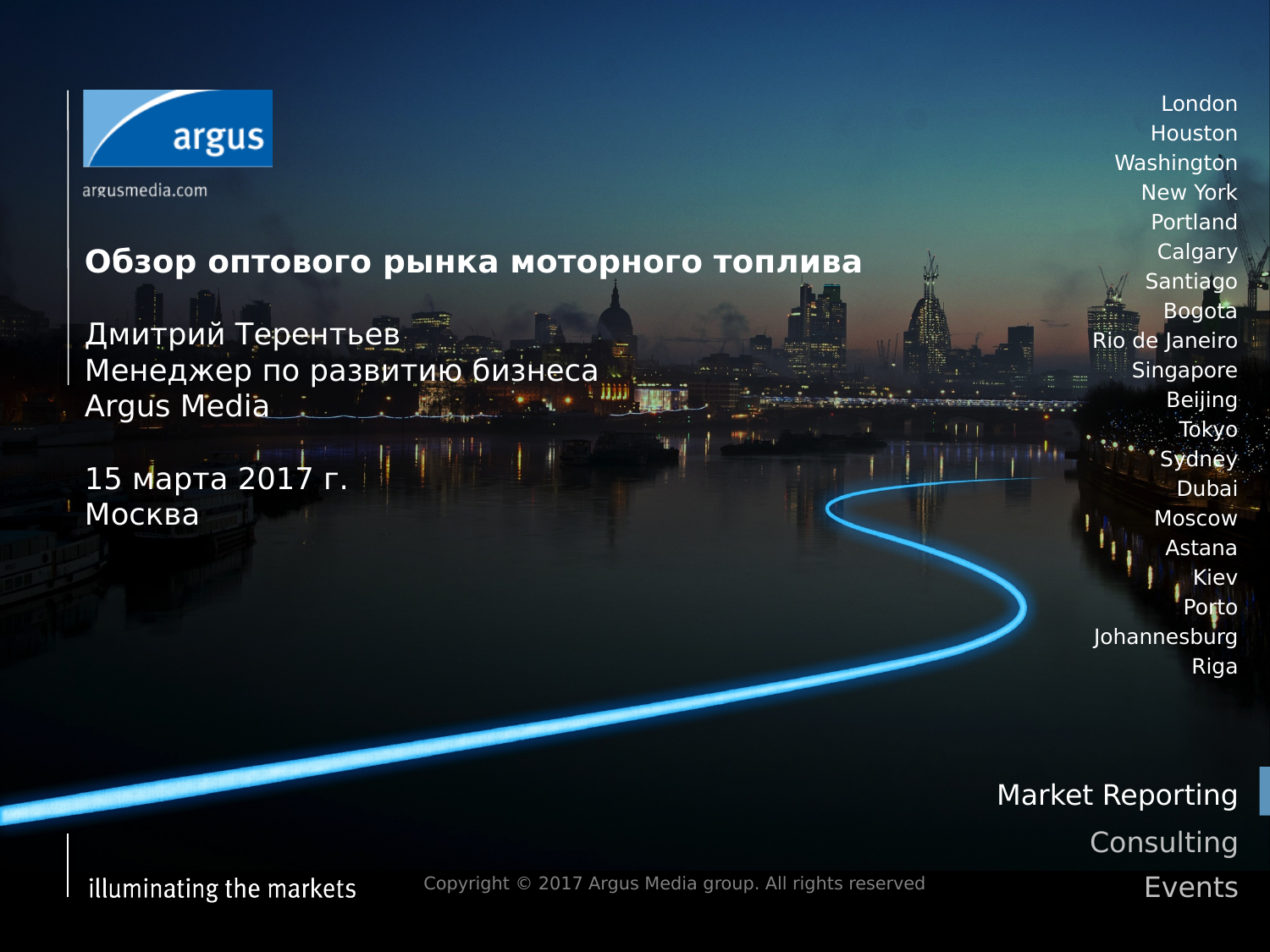

Обзор оптового рынка моторного топлива

Дмитрий Терентьев
Менеджер по развитию бизнеса
Argus Media

15 марта 2017 г.
Москва
Copyright © 2017 Argus Media group. All rights reserved